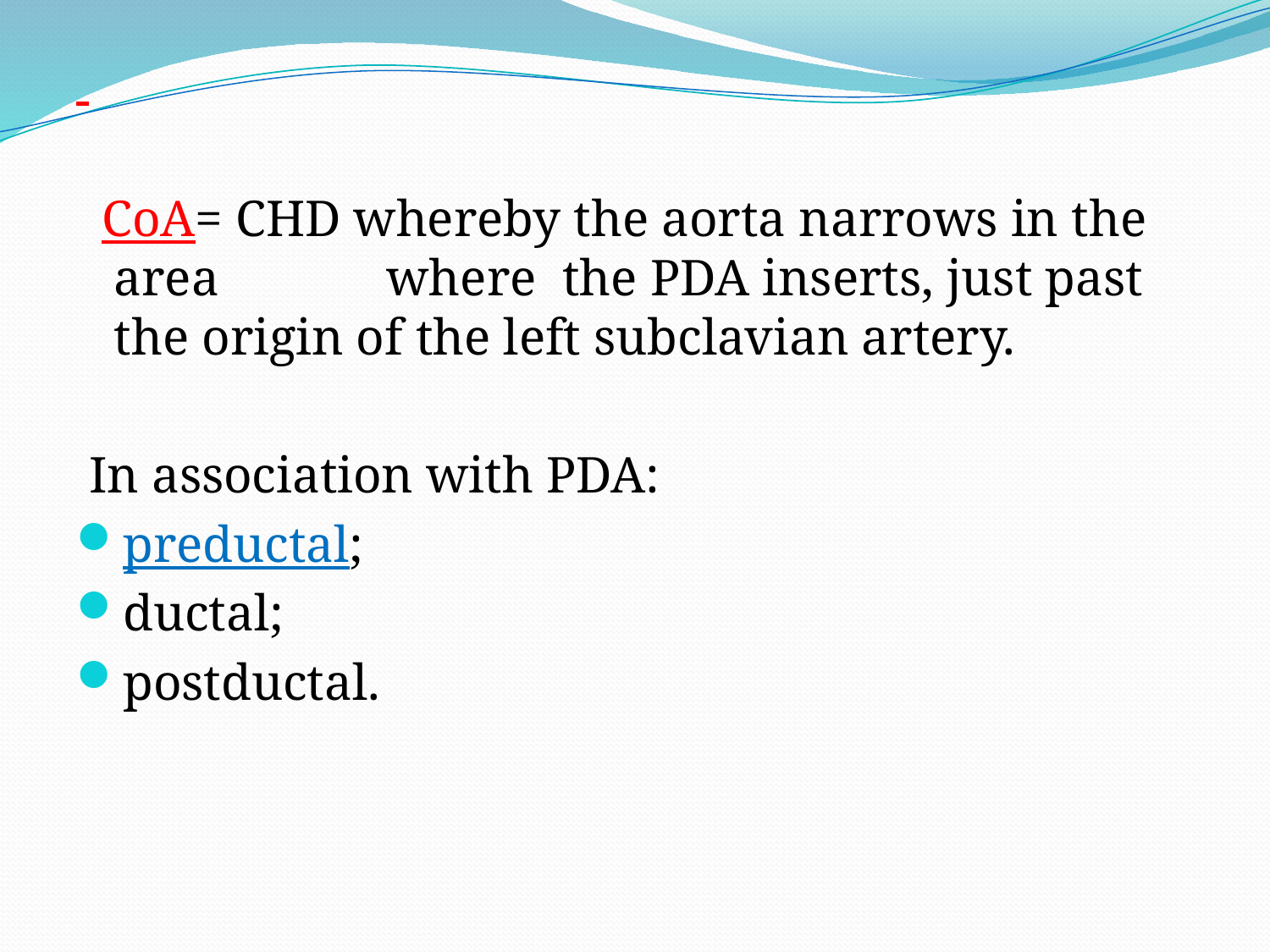

CoA= CHD whereby the aorta narrows in the area             where  the PDA inserts, just past the origin of the left subclavian artery.

 In association with PDA:
preductal;
ductal;
postductal.